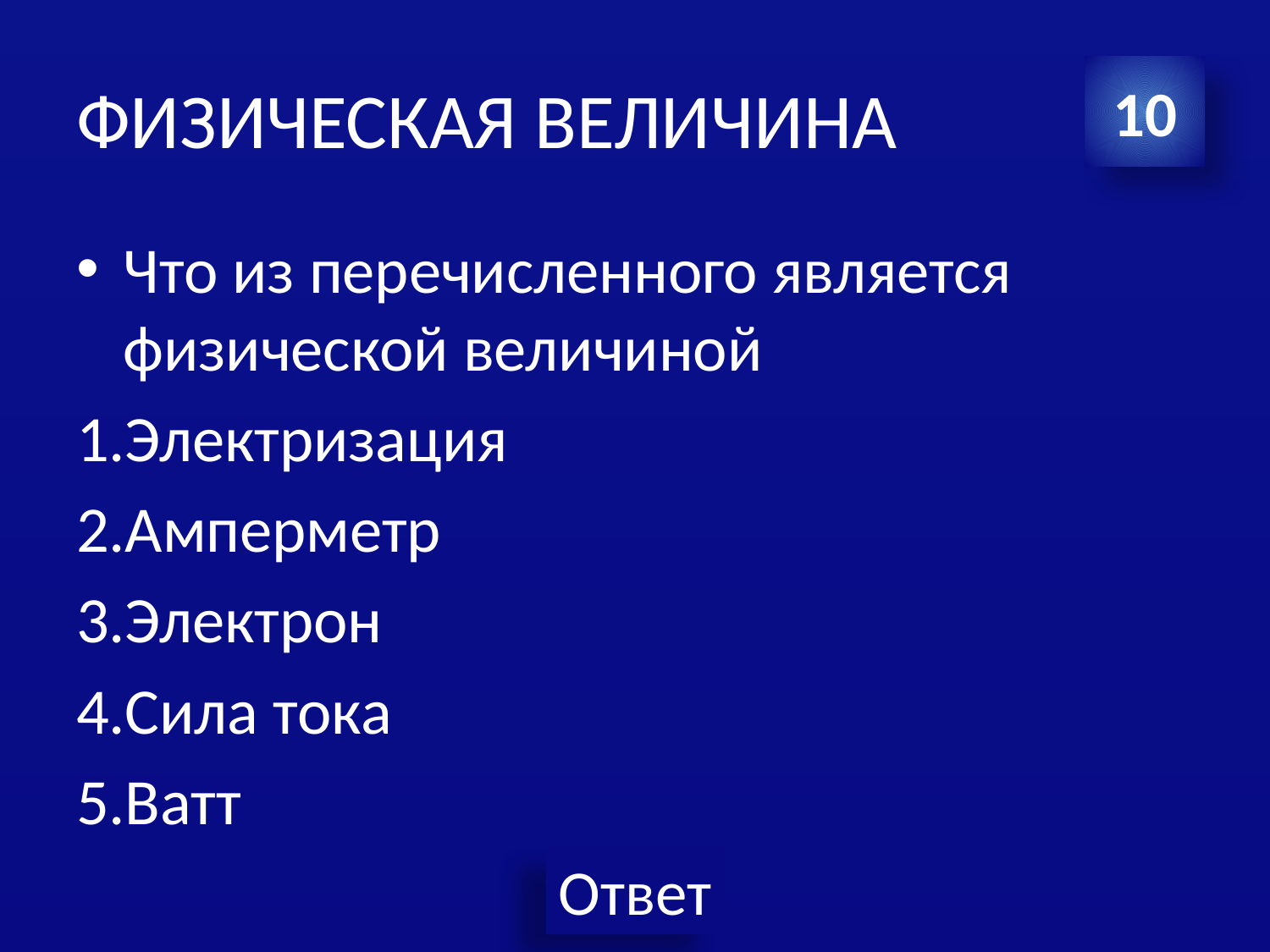

# ФИЗИЧЕСКАЯ ВЕЛИЧИНА
10
Что из перечисленного является физической величиной
1.Электризация
2.Амперметр
3.Электрон
4.Сила тока
5.Ватт